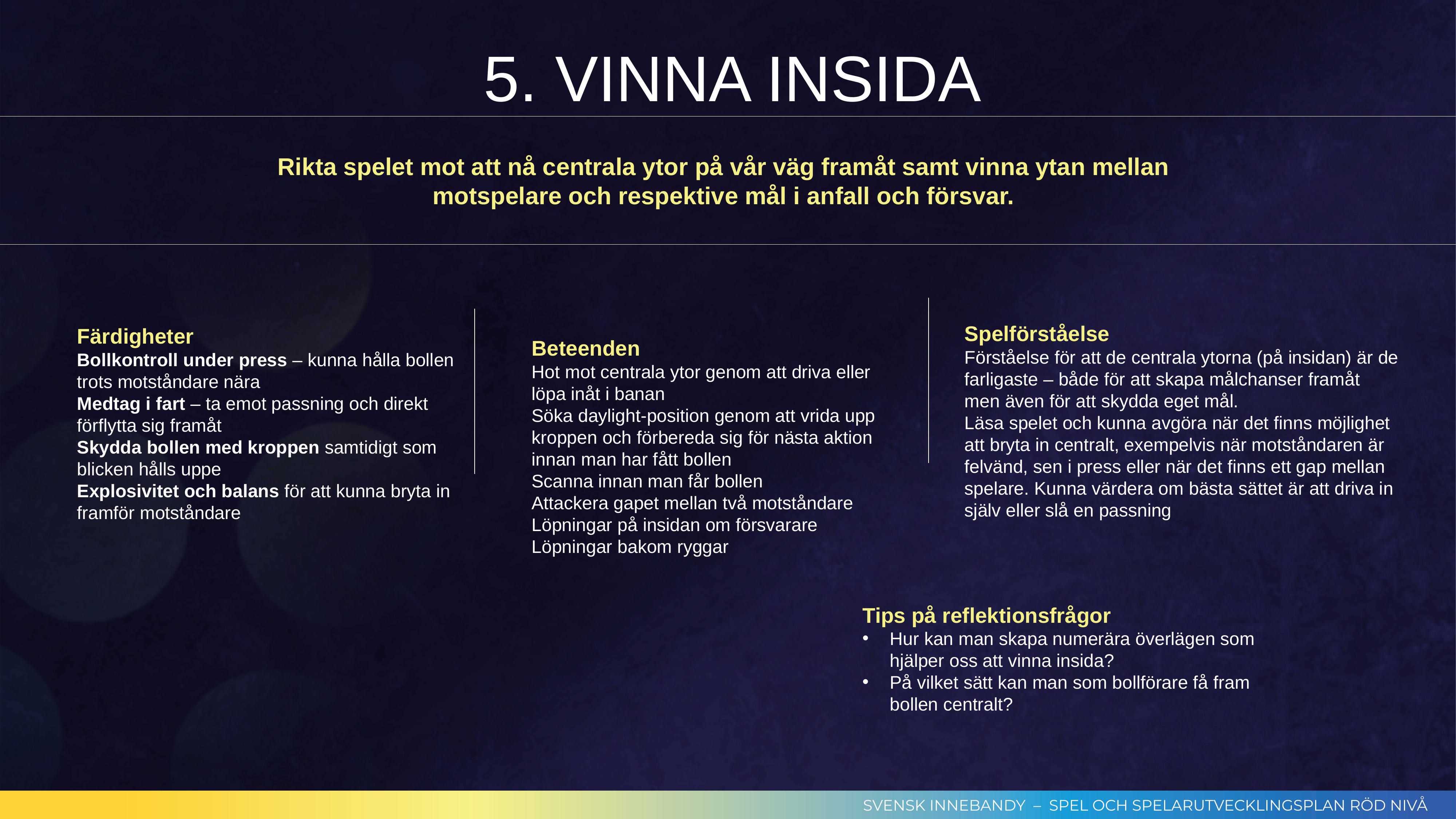

5. VINNA INSIDA

Rikta spelet mot att nå centrala ytor på vår väg framåt samt vinna ytan mellan motspelare och respektive mål i anfall och försvar.
Beteenden
Hot mot centrala ytor genom att driva eller löpa inåt i banan
Söka daylight-position genom att vrida upp kroppen och förbereda sig för nästa aktion innan man har fått bollen
Scanna innan man får bollen
Attackera gapet mellan två motståndare
Löpningar på insidan om försvarare
Löpningar bakom ryggar
Färdigheter
Bollkontroll under press – kunna hålla bollen trots motståndare nära
Medtag i fart – ta emot passning och direkt förflytta sig framåt
Skydda bollen med kroppen samtidigt som blicken hålls uppe
Explosivitet och balans för att kunna bryta in framför motståndare
Spelförståelse
Förståelse för att de centrala ytorna (på insidan) är de farligaste – både för att skapa målchanser framåt men även för att skydda eget mål.
Läsa spelet och kunna avgöra när det finns möjlighet att bryta in centralt, exempelvis när motståndaren är felvänd, sen i press eller när det finns ett gap mellan spelare. Kunna värdera om bästa sättet är att driva in själv eller slå en passning
Tips på reflektionsfrågor
Hur kan man skapa numerära överlägen som hjälper oss att vinna insida?
På vilket sätt kan man som bollförare få fram bollen centralt?